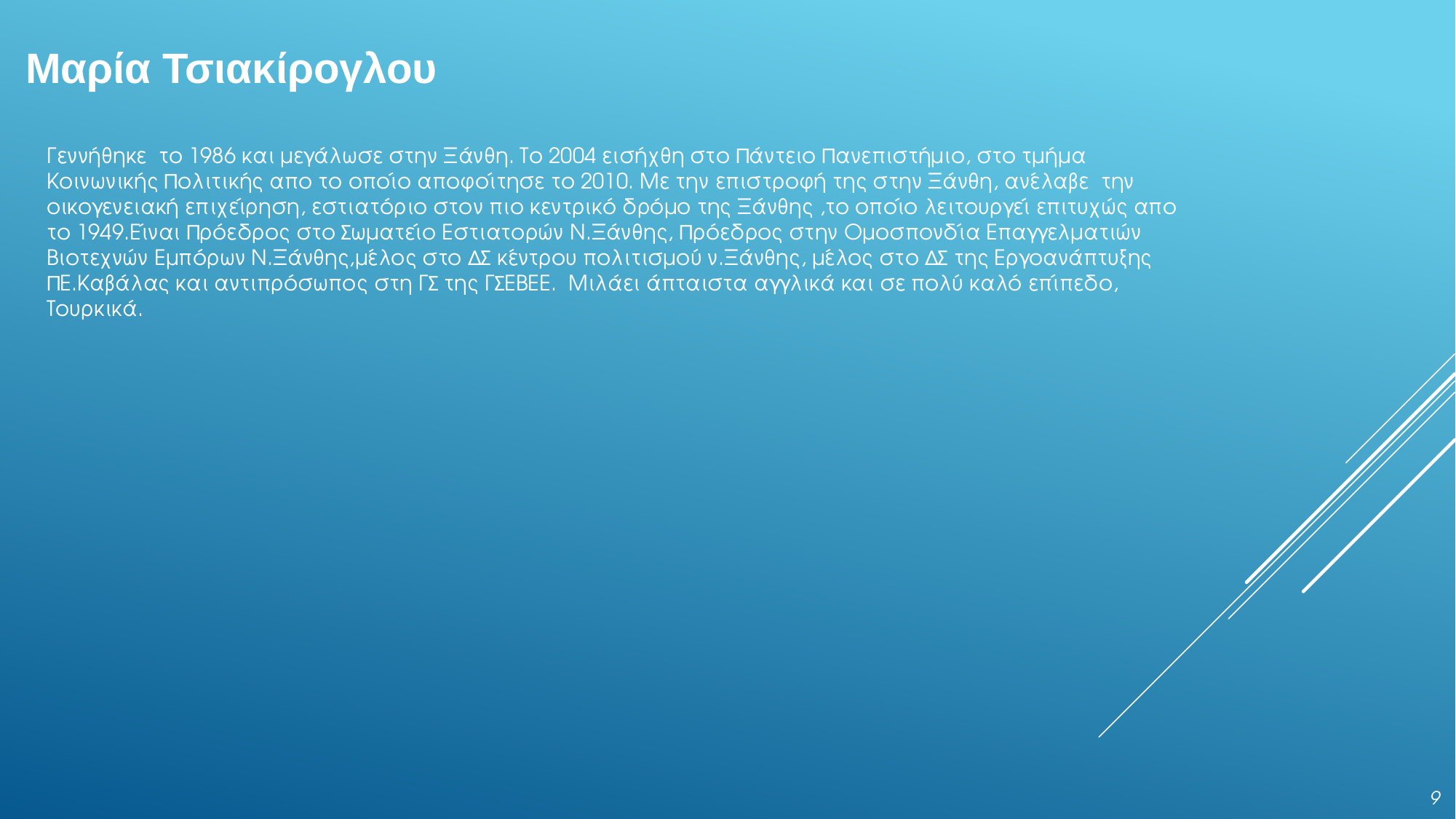

# Μαρία Τσιακίρογλου
Γεννήθηκε  το 1986 και μεγάλωσε στην Ξάνθη. Το 2004 εισήχθη στο Πάντειο Πανεπιστήμιο, στο τμήμα Κοινωνικής Πολιτικής απο το οποίο αποφοίτησε το 2010. Με την επιστροφή της στην Ξάνθη, ανέλαβε  την οικογενειακή επιχείρηση, εστιατόριο στον πιο κεντρικό δρόμο της Ξάνθης ,το οποίο λειτουργεί επιτυχώς απο το 1949.Είναι Πρόεδρος στο Σωματείο Εστιατορών Ν.Ξάνθης, Πρόεδρος στην Ομοσπονδία Επαγγελματιών Βιοτεχνών Εμπόρων Ν.Ξάνθης,μέλος στο ΔΣ κέντρου πολιτισμού ν.Ξάνθης, μέλος στο ΔΣ της Εργοανάπτυξης ΠΕ.Καβάλας και αντιπρόσωπος στη ΓΣ της ΓΣΕΒΕΕ.  Μιλάει άπταιστα αγγλικά και σε πολύ καλό επίπεδο, Τουρκικά.

9